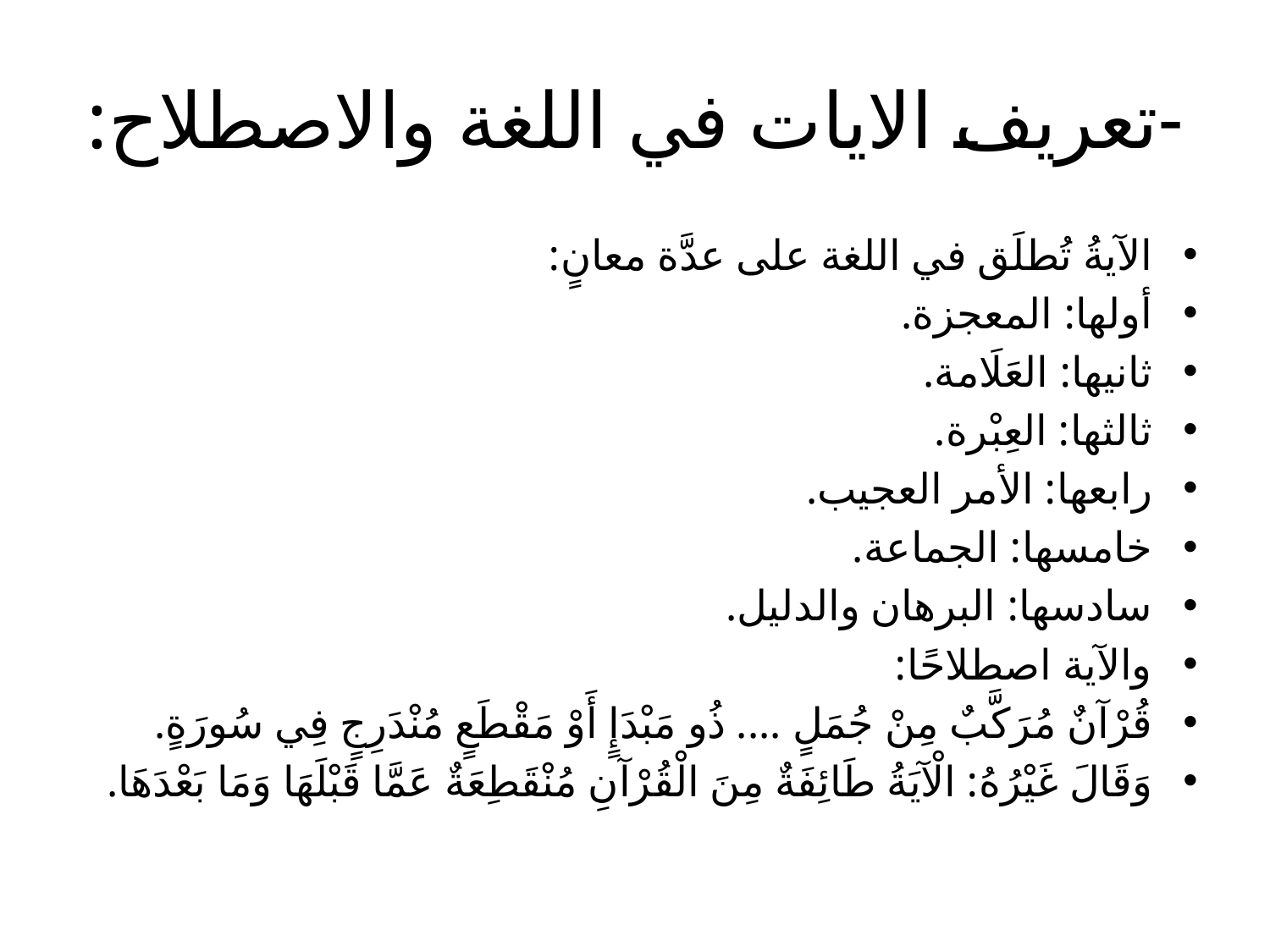

# -تعريف الايات في اللغة والاصطلاح:
الآيةُ تُطلَق في اللغة على عدَّة معانٍ:
أولها: المعجزة.
ثانيها: العَلَامة.
ثالثها: العِبْرة.
رابعها: الأمر العجيب.
خامسها: الجماعة.
سادسها: البرهان والدليل.
والآية اصطلاحًا:
قُرْآنٌ مُرَكَّبٌ مِنْ جُمَلٍ .... ذُو مَبْدَإٍ أَوْ مَقْطَعٍ مُنْدَرِجٍ فِي سُورَةٍ.
وَقَالَ غَيْرُهُ: الْآيَةُ طَائِفَةٌ مِنَ الْقُرْآنِ مُنْقَطِعَةٌ عَمَّا قَبْلَهَا وَمَا بَعْدَهَا.